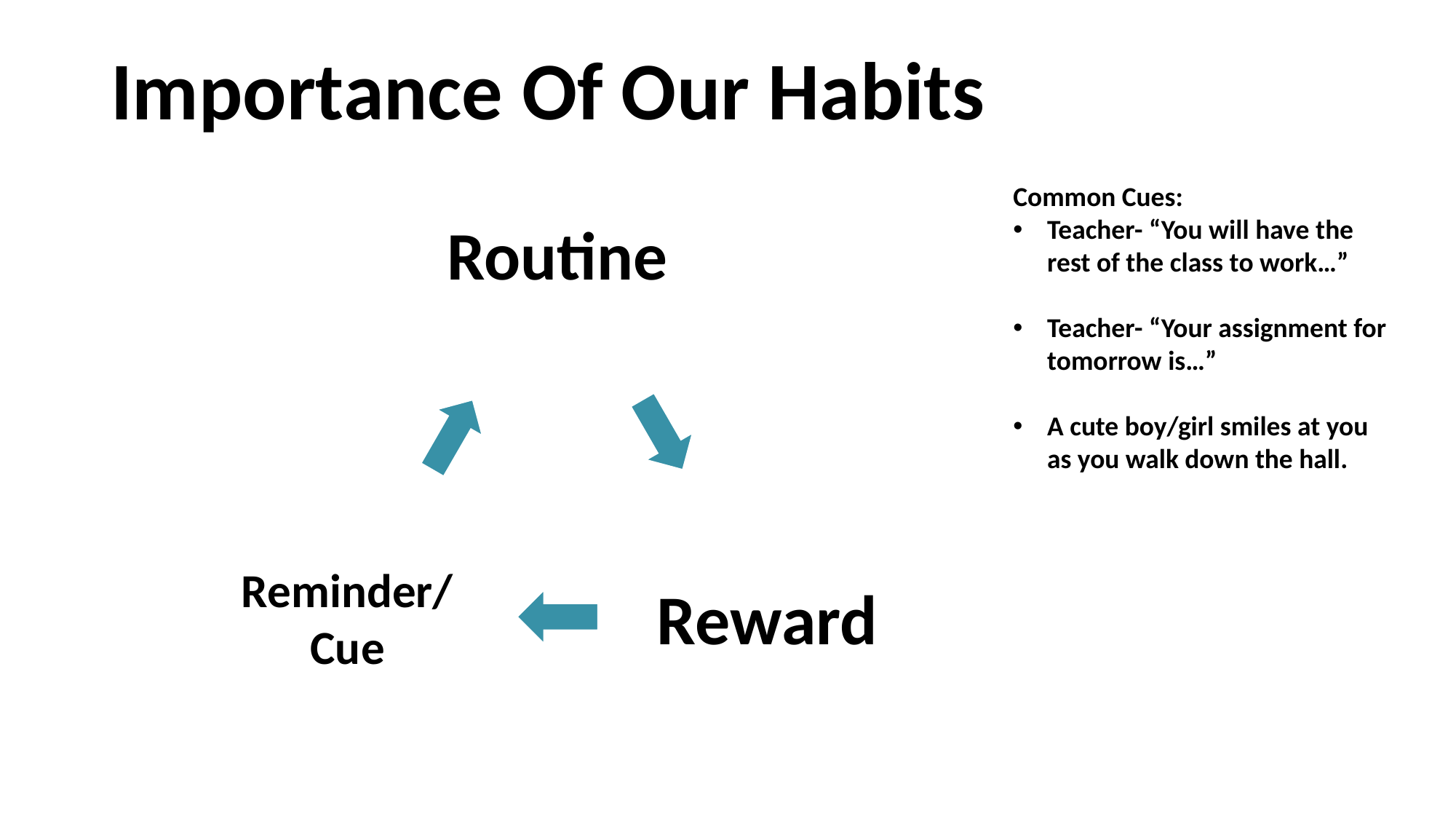

Importance Of Our Habits
Routine
Reward
Reminder/
Cue
Common Cues:
Teacher- “You will have the rest of the class to work…”

Teacher- “Your assignment for tomorrow is…”

A cute boy/girl smiles at you as you walk down the hall.